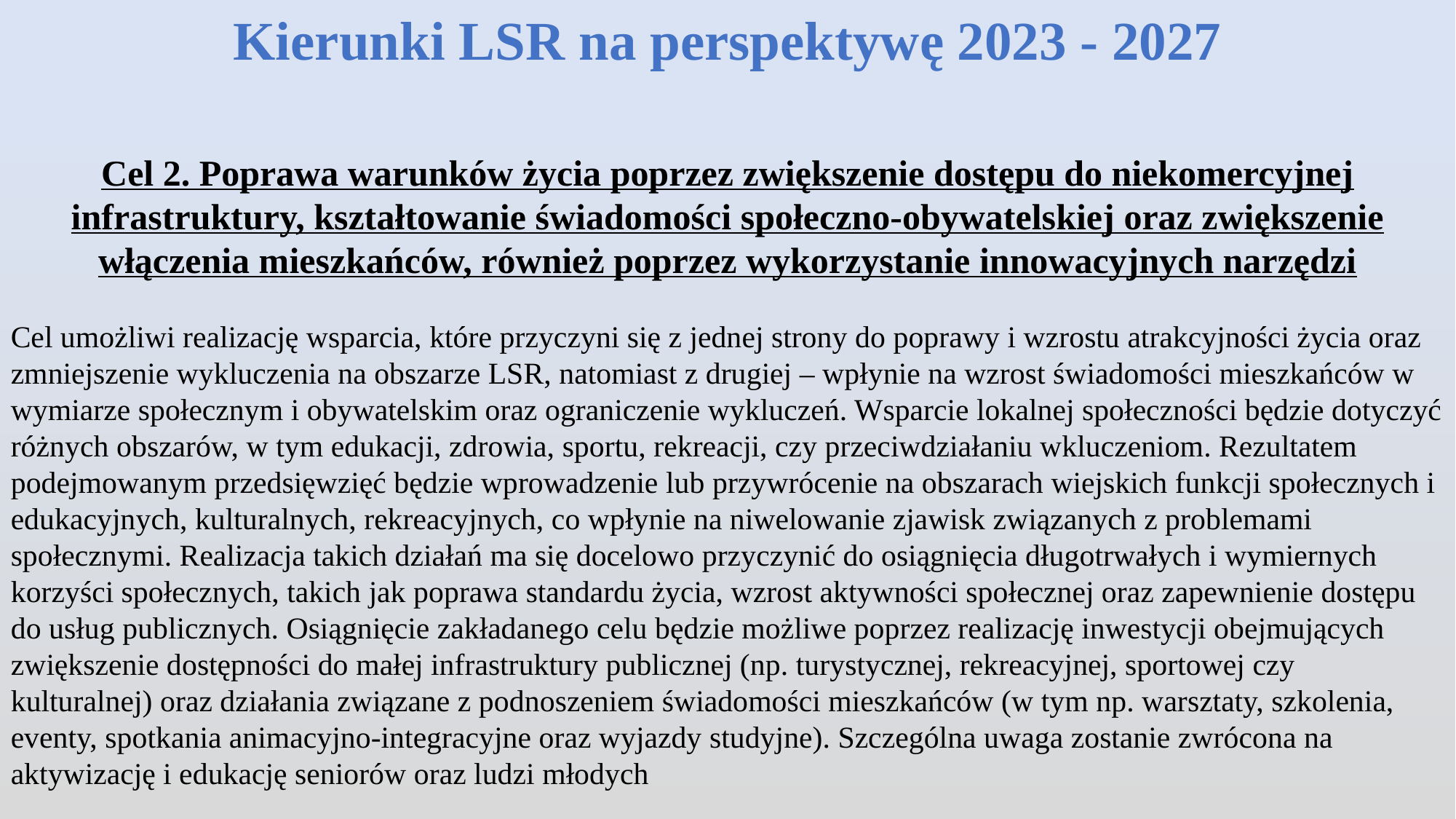

Kierunki LSR na perspektywę 2023 - 2027
Cel 2. Poprawa warunków życia poprzez zwiększenie dostępu do niekomercyjnej infrastruktury, kształtowanie świadomości społeczno-obywatelskiej oraz zwiększenie włączenia mieszkańców, również poprzez wykorzystanie innowacyjnych narzędzi

Cel umożliwi realizację wsparcia, które przyczyni się z jednej strony do poprawy i wzrostu atrakcyjności życia oraz zmniejszenie wykluczenia na obszarze LSR, natomiast z drugiej – wpłynie na wzrost świadomości mieszkańców w wymiarze społecznym i obywatelskim oraz ograniczenie wykluczeń. Wsparcie lokalnej społeczności będzie dotyczyć różnych obszarów, w tym edukacji, zdrowia, sportu, rekreacji, czy przeciwdziałaniu wkluczeniom. Rezultatem podejmowanym przedsięwzięć będzie wprowadzenie lub przywrócenie na obszarach wiejskich funkcji społecznych i edukacyjnych, kulturalnych, rekreacyjnych, co wpłynie na niwelowanie zjawisk związanych z problemami społecznymi. Realizacja takich działań ma się docelowo przyczynić do osiągnięcia długotrwałych i wymiernych korzyści społecznych, takich jak poprawa standardu życia, wzrost aktywności społecznej oraz zapewnienie dostępu do usług publicznych. Osiągnięcie zakładanego celu będzie możliwe poprzez realizację inwestycji obejmujących zwiększenie dostępności do małej infrastruktury publicznej (np. turystycznej, rekreacyjnej, sportowej czy kulturalnej) oraz działania związane z podnoszeniem świadomości mieszkańców (w tym np. warsztaty, szkolenia, eventy, spotkania animacyjno-integracyjne oraz wyjazdy studyjne). Szczególna uwaga zostanie zwrócona na aktywizację i edukację seniorów oraz ludzi młodych